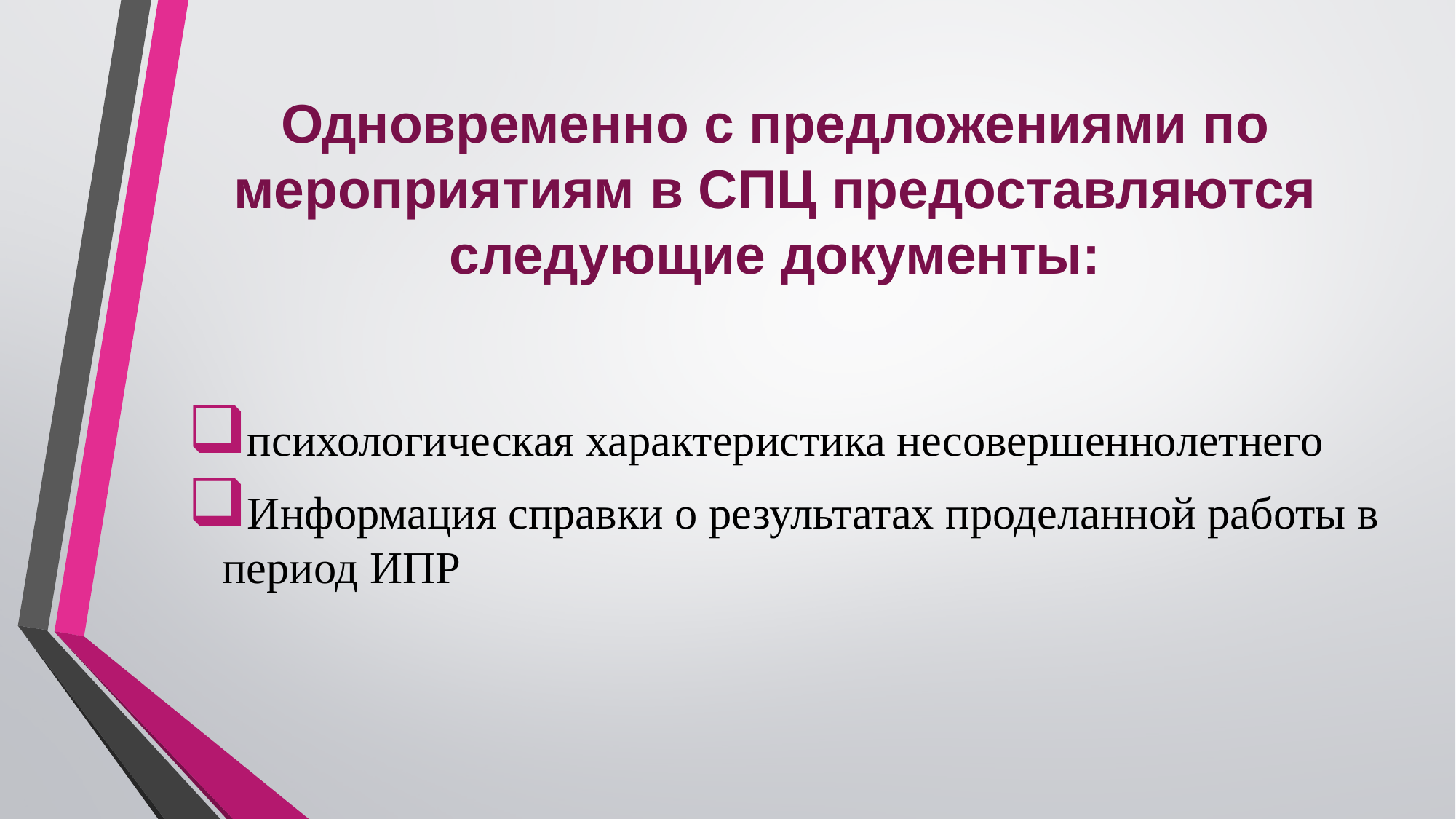

# Одновременно с предложениями по мероприятиям в СПЦ предоставляются следующие документы:
психологическая характеристика несовершеннолетнего
Информация справки о результатах проделанной работы в период ИПР